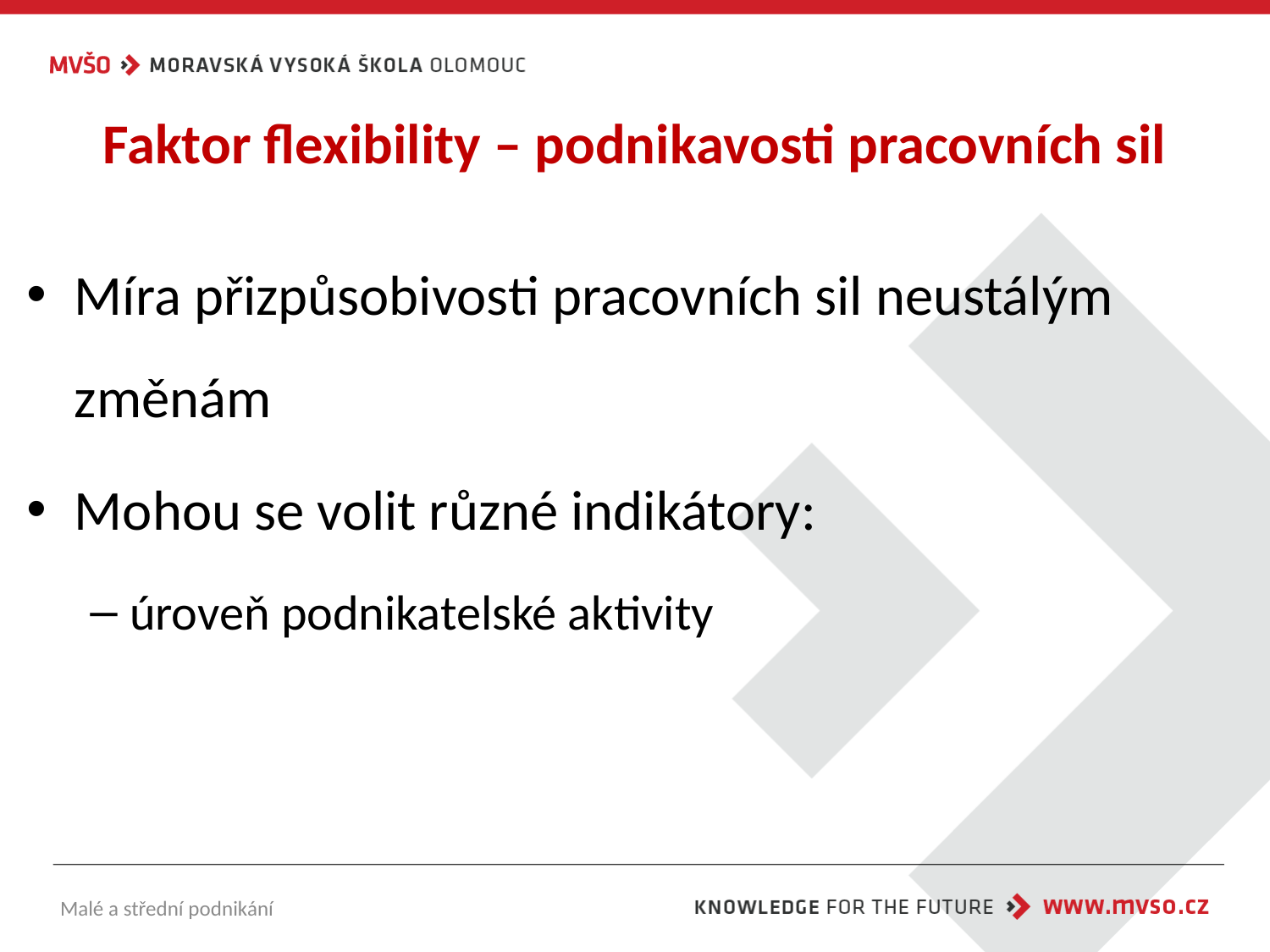

# Faktor flexibility – podnikavosti pracovních sil
Míra přizpůsobivosti pracovních sil neustálým změnám
Mohou se volit různé indikátory:
úroveň podnikatelské aktivity
Malé a střední podnikání